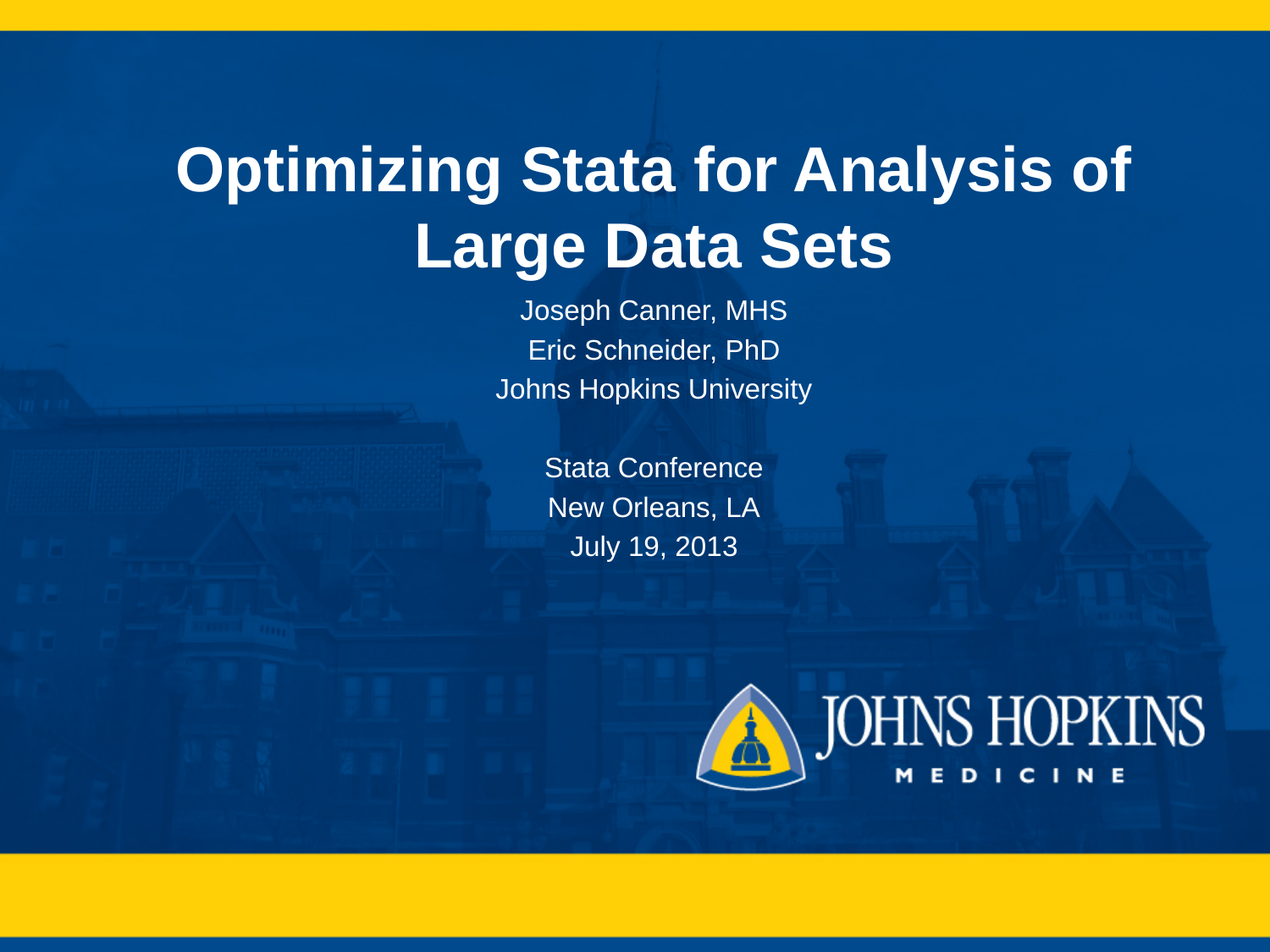

# Optimizing Stata for Analysis of Large Data Sets
Joseph Canner, MHS
Eric Schneider, PhD
Johns Hopkins University

Stata Conference
New Orleans, LA
July 19, 2013